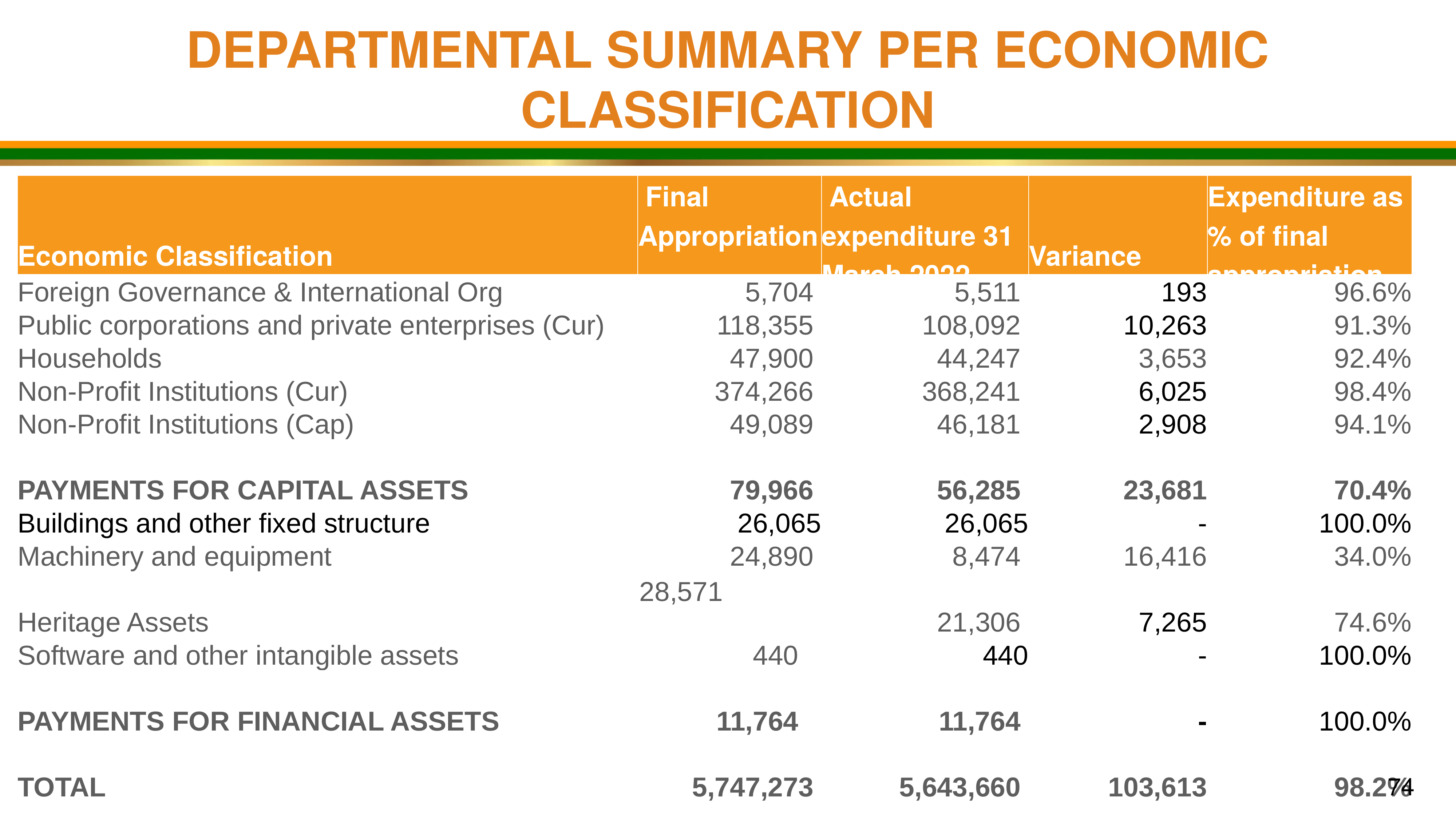

DEPARTMENTAL SUMMARY PER ECONOMIC CLASSIFICATION
| Economic Classification | Final Appropriation | Actual expenditure 31 March 2022 | Variance | Expenditure as % of final appropriation |
| --- | --- | --- | --- | --- |
| Foreign Governance & International Org | 5,704 | 5,511 | 193 | 96.6% |
| Public corporations and private enterprises (Cur) | 118,355 | 108,092 | 10,263 | 91.3% |
| Households | 47,900 | 44,247 | 3,653 | 92.4% |
| Non-Profit Institutions (Cur) | 374,266 | 368,241 | 6,025 | 98.4% |
| Non-Profit Institutions (Cap) | 49,089 | 46,181 | 2,908 | 94.1% |
| PAYMENTS FOR CAPITAL ASSETS | 79,966 | 56,285 | 23,681 | 70.4% |
| Buildings and other fixed structure | 26,065 | 26,065 | - | 100.0% |
| Machinery and equipment | 24,890 | 8,474 | 16,416 | 34.0% |
| Heritage Assets | 28,571 | 21,306 | 7,265 | 74.6% |
| Software and other intangible assets | 440 | 440 | - | 100.0% |
| PAYMENTS FOR FINANCIAL ASSETS | 11,764 | 11,764 | - | 100.0% |
| TOTAL | 5,747,273 | 5,643,660 | 103,613 | 98.2% |
74